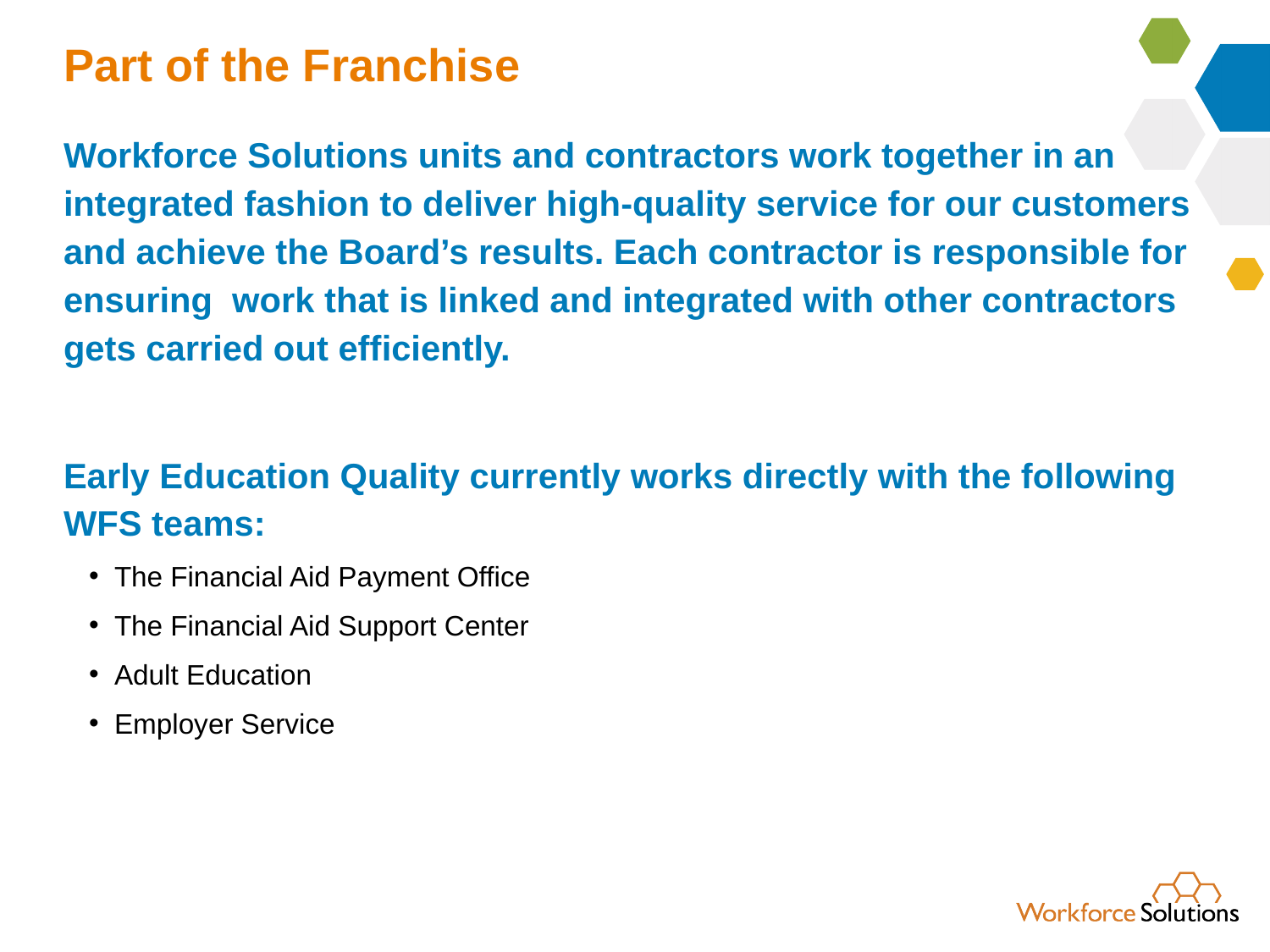

# Part of the Franchise
Workforce Solutions units and contractors work together in an integrated fashion to deliver high-quality service for our customers and achieve the Board’s results. Each contractor is responsible for ensuring  work that is linked and integrated with other contractors gets carried out efficiently.

Early Education Quality currently works directly with the following WFS teams:
The Financial Aid Payment Office
The Financial Aid Support Center
Adult Education
Employer Service